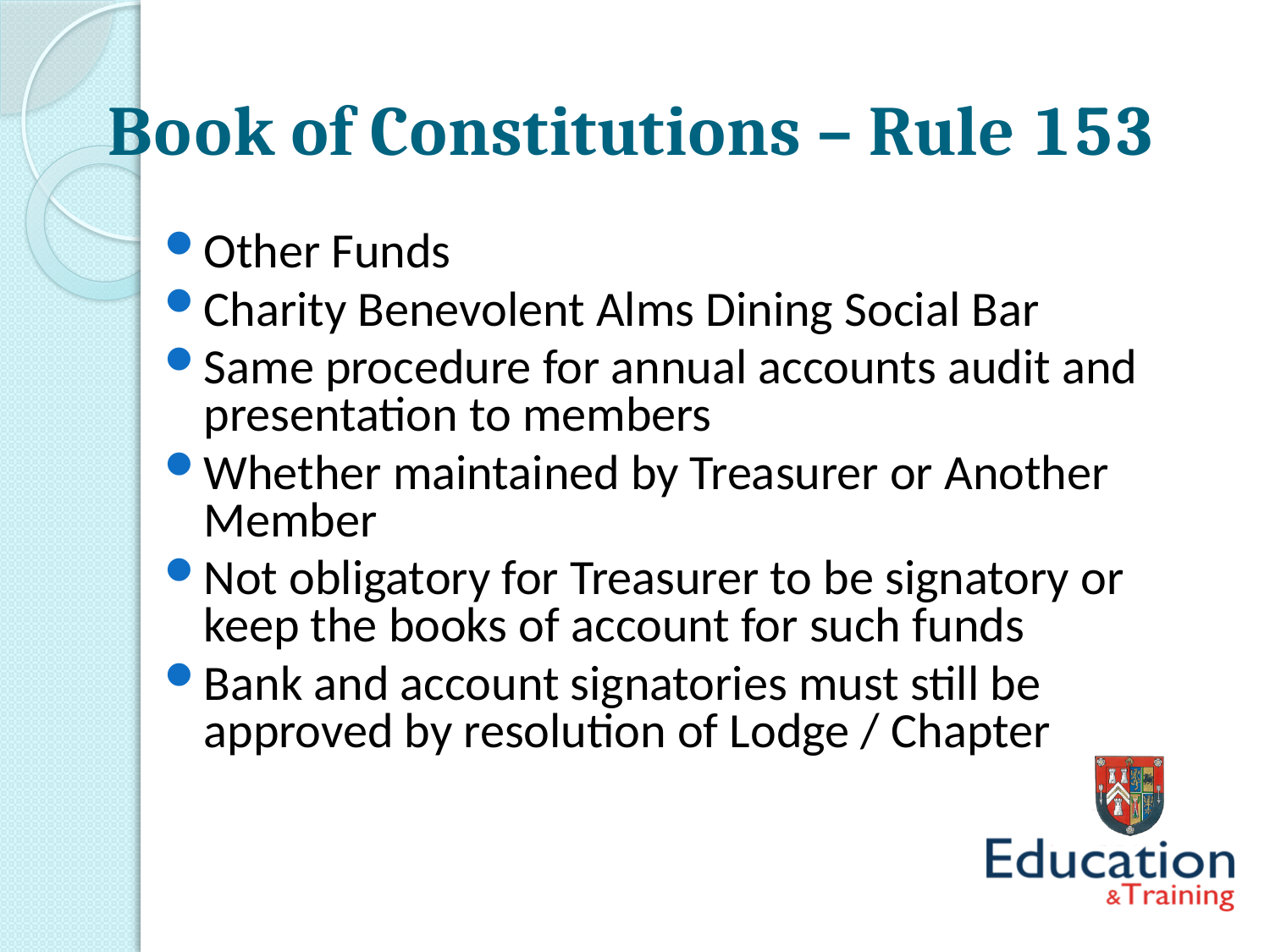

# Book of Constitutions – Rule 153
Other Funds
Charity Benevolent Alms Dining Social Bar
Same procedure for annual accounts audit and presentation to members
Whether maintained by Treasurer or Another Member
Not obligatory for Treasurer to be signatory or keep the books of account for such funds
Bank and account signatories must still be approved by resolution of Lodge / Chapter